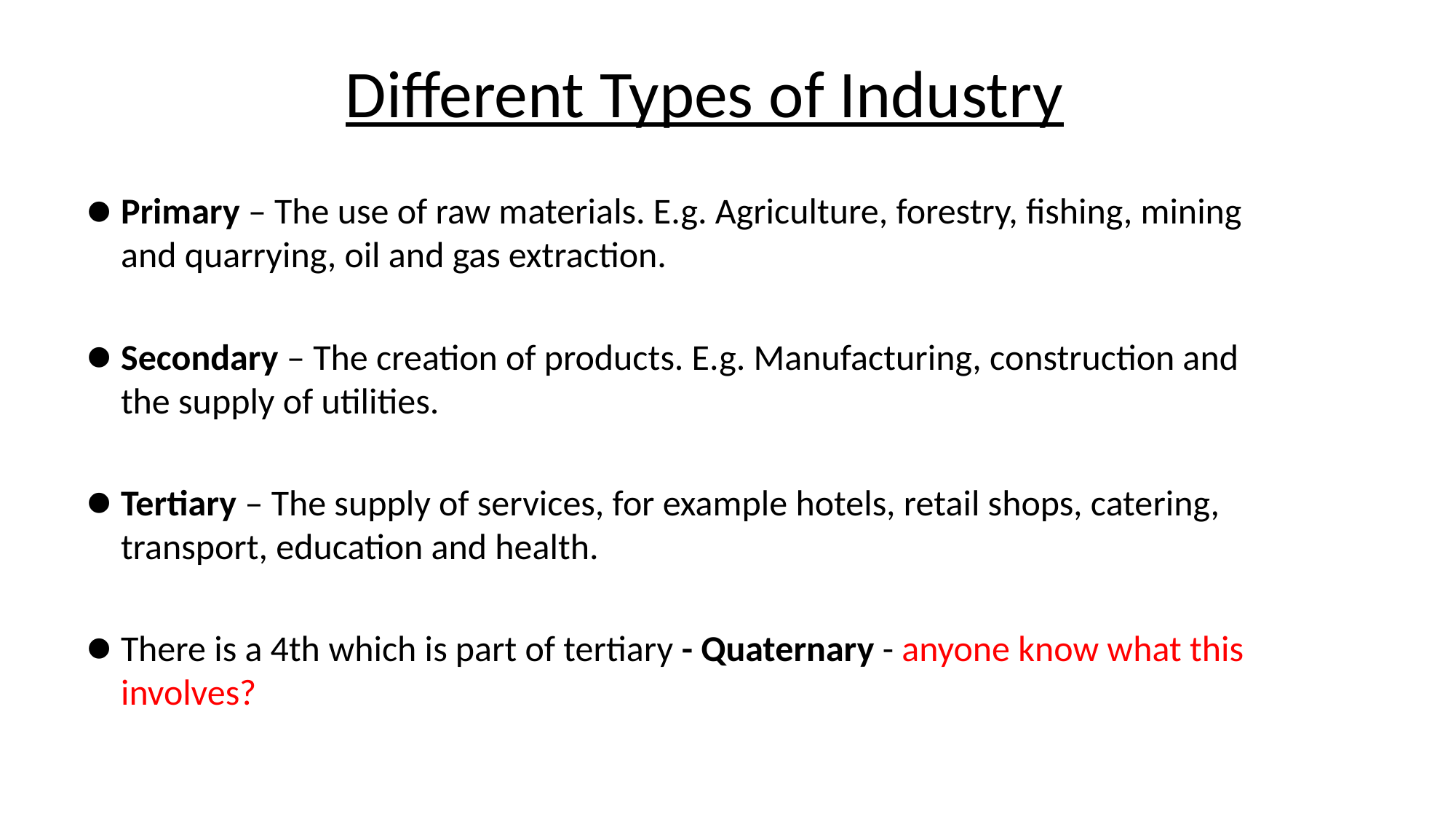

# Different Types of Industry

Primary – The use of raw materials. E.g. Agriculture, forestry, fishing, mining and quarrying, oil and gas extraction.

Secondary – The creation of products. E.g. Manufacturing, construction and the supply of utilities.

Tertiary – The supply of services, for example hotels, retail shops, catering, transport, education and health.

There is a 4th which is part of tertiary - Quaternary - anyone know what this involves?